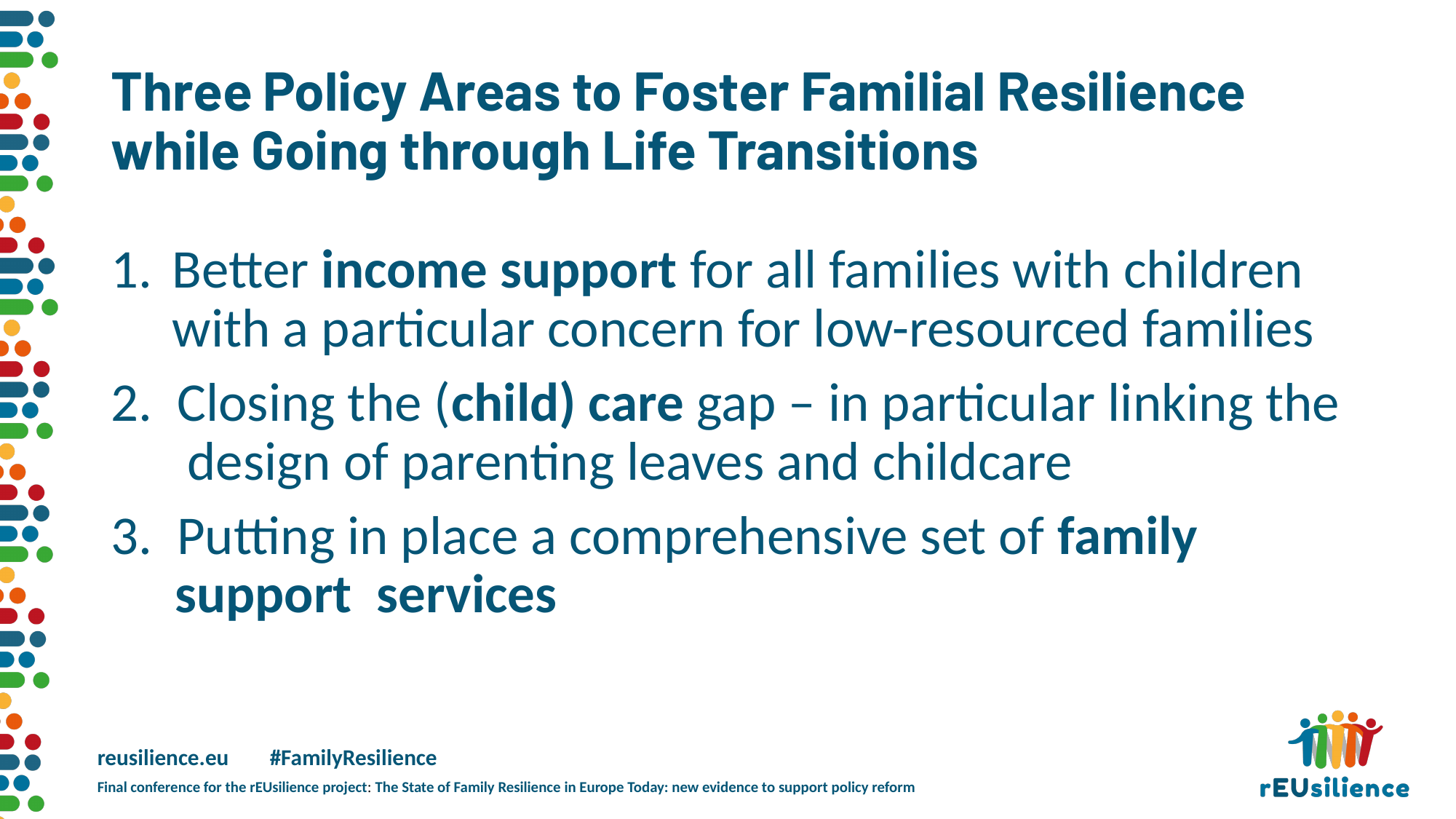

# Three Policy Areas to Foster Familial Resilience while Going through Life Transitions
Better income support for all families with children with a particular concern for low-resourced families
2.  Closing the (child) care gap – in particular linking the  design of parenting leaves and childcare
3.  Putting in place a comprehensive set of family support  services